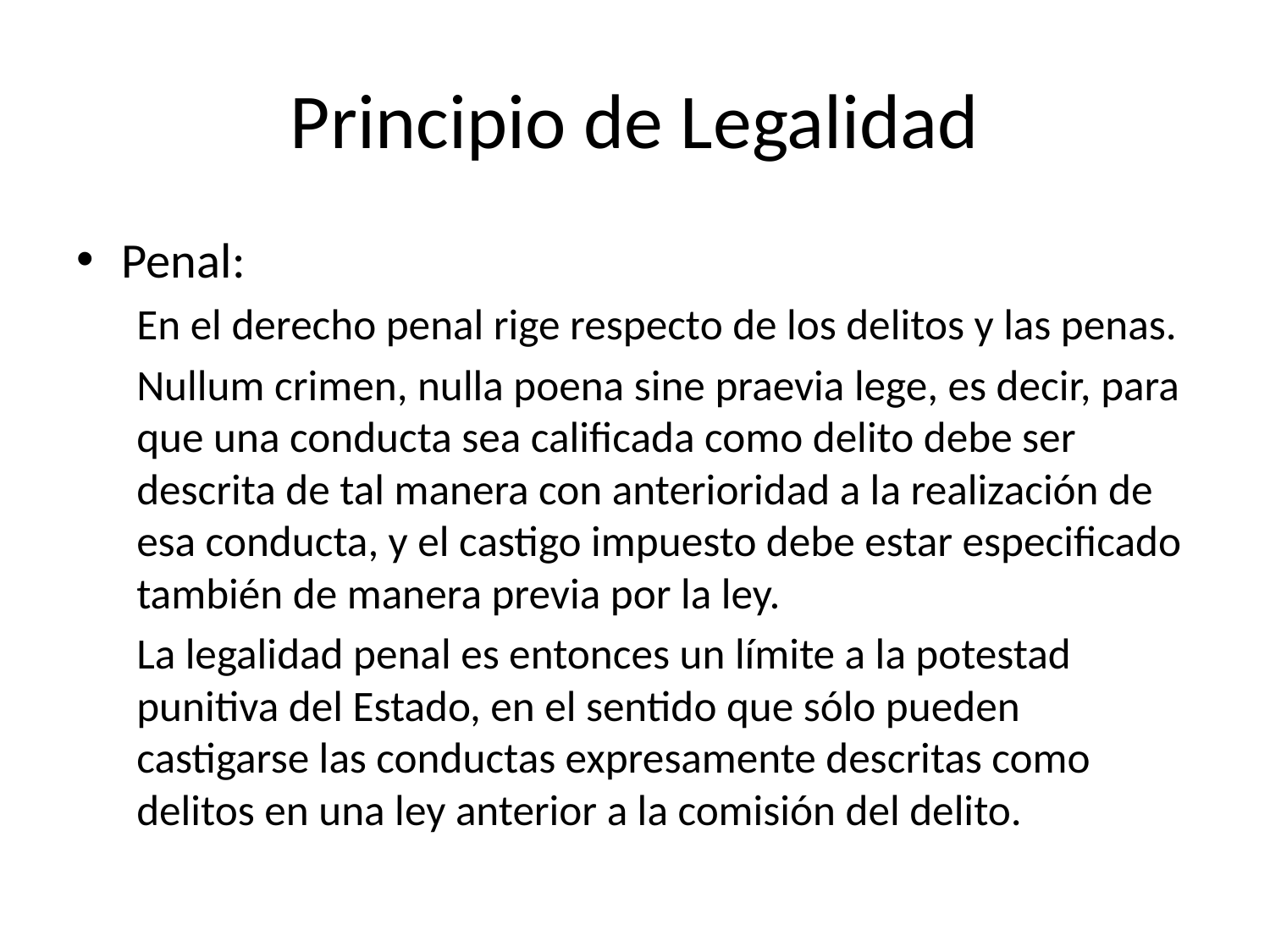

# Principio de Legalidad
Penal:
En el derecho penal rige respecto de los delitos y las penas.
Nullum crimen, nulla poena sine praevia lege, es decir, para que una conducta sea calificada como delito debe ser descrita de tal manera con anterioridad a la realización de esa conducta, y el castigo impuesto debe estar especificado también de manera previa por la ley.
La legalidad penal es entonces un límite a la potestad punitiva del Estado, en el sentido que sólo pueden castigarse las conductas expresamente descritas como delitos en una ley anterior a la comisión del delito.